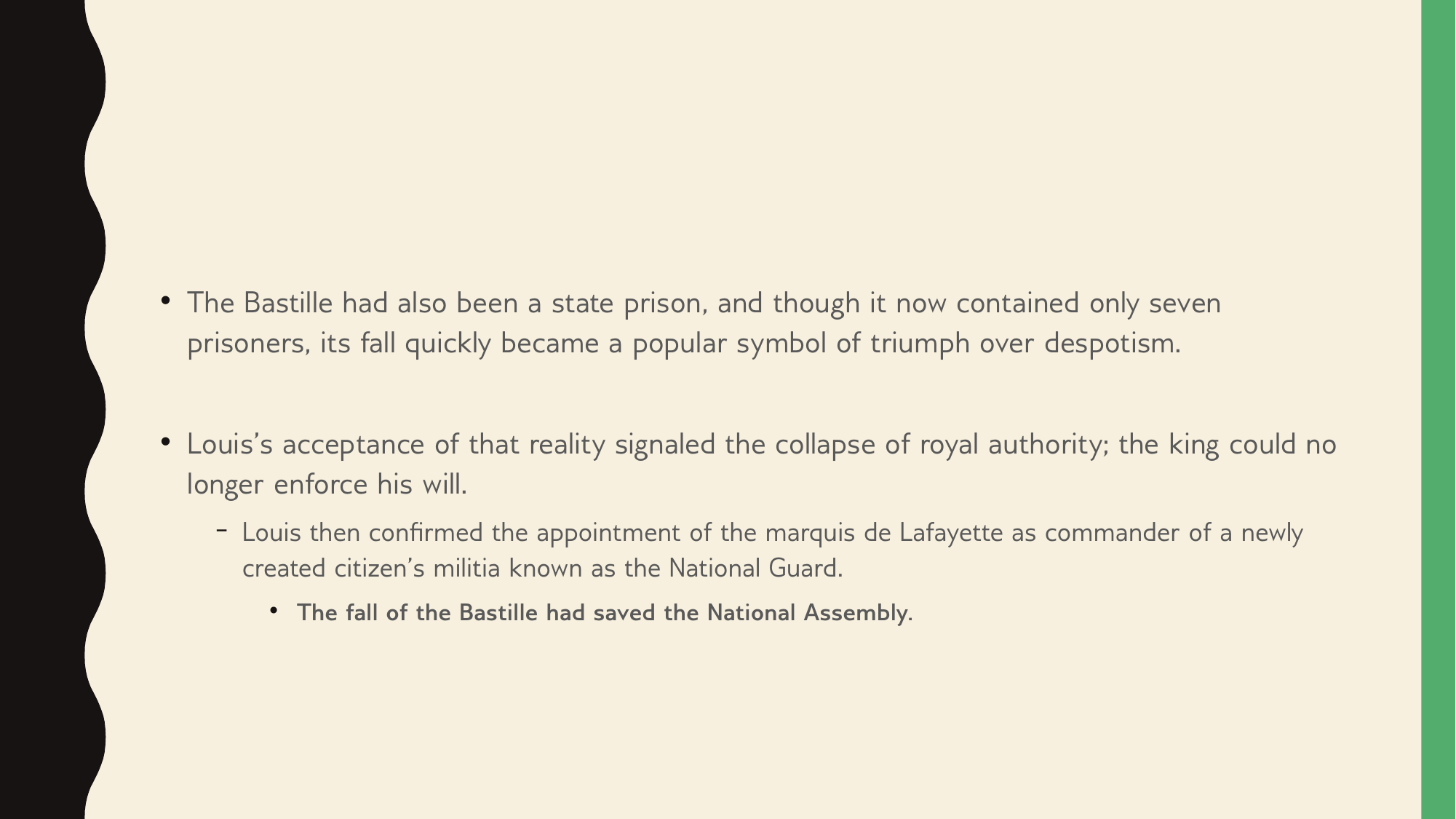

#
The Bastille had also been a state prison, and though it now contained only seven prisoners, its fall quickly became a popular symbol of triumph over despotism.

Louis’s acceptance of that reality signaled the collapse of royal authority; the king could no longer enforce his will.
Louis then confirmed the appointment of the marquis de Lafayette as commander of a newly created citizen’s militia known as the National Guard.
The fall of the Bastille had saved the National Assembly.